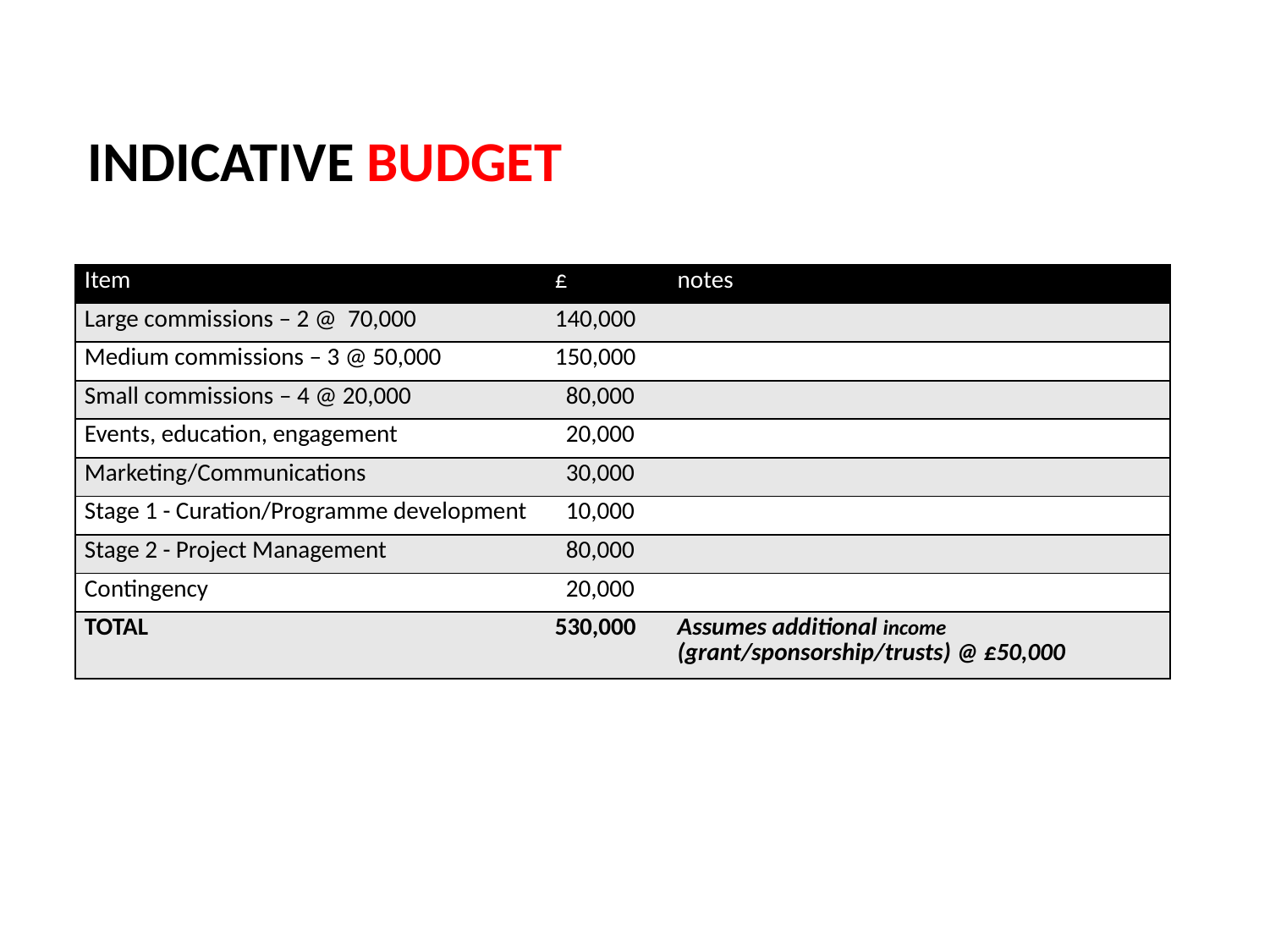

# INDICATIVE BUDGET
| Item | £ | notes |
| --- | --- | --- |
| Large commissions – 2 @ 70,000 | 140,000 |  |
| Medium commissions – 3 @ 50,000 | 150,000 |  |
| Small commissions – 4 @ 20,000 | 80,000 |  |
| Events, education, engagement | 20,000 |  |
| Marketing/Communications | 30,000 |  |
| Stage 1 - Curation/Programme development | 10,000 |  |
| Stage 2 - Project Management | 80,000 |  |
| Contingency | 20,000 |  |
| TOTAL | 530,000 | Assumes additional income (grant/sponsorship/trusts) @ £50,000 |